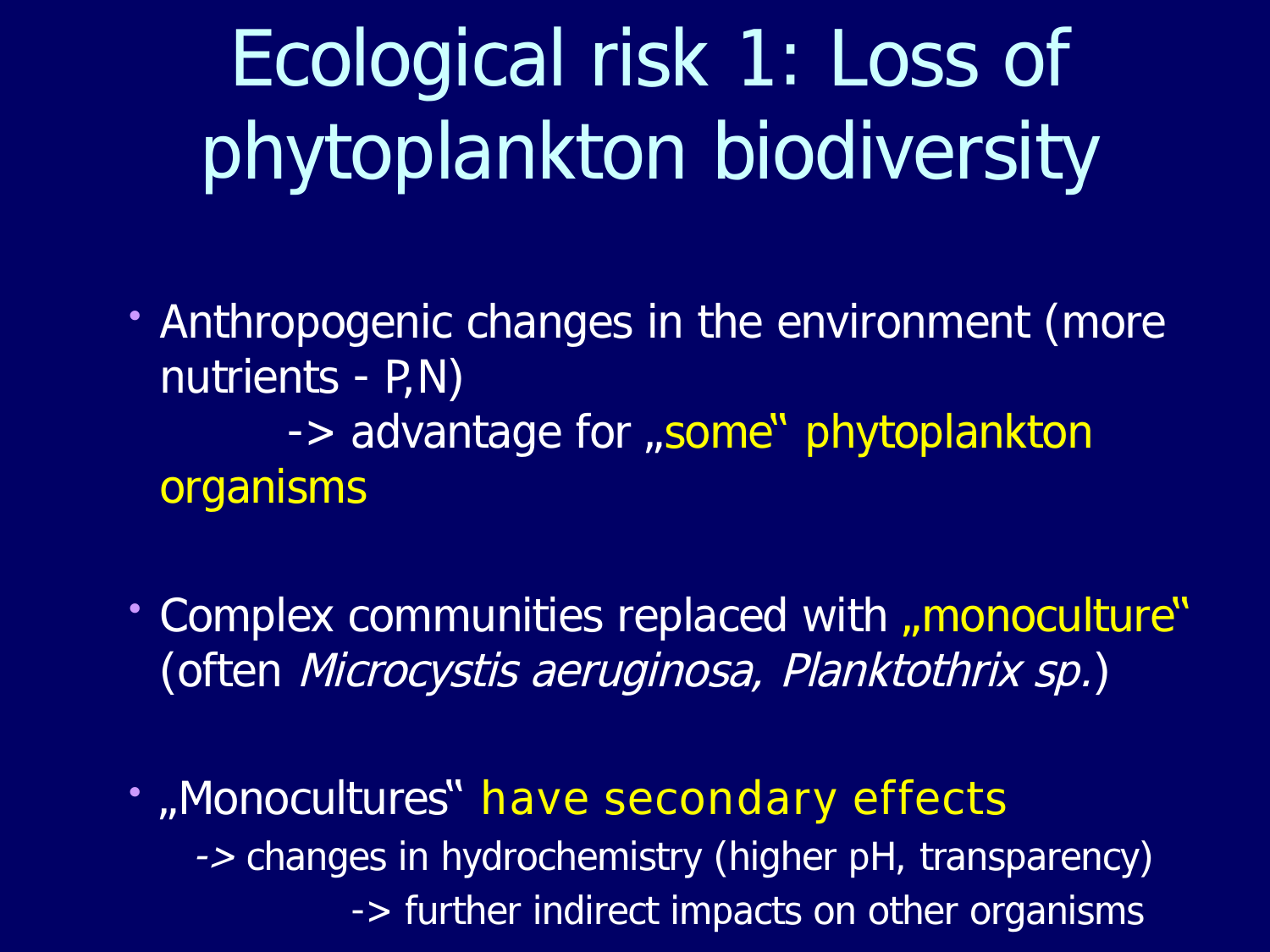

Ecological risk 1: Loss of phytoplankton biodiversity

Anthropogenic changes in the environment (more nutrients - P,N)
	-> advantage for „some“ phytoplankton organisms

Complex communities replaced with „monoculture“
(often Microcystis aeruginosa, Planktothrix sp.)

„Monocultures“ have secondary effects
-> changes in hydrochemistry (higher pH, transparency)
		-> further indirect impacts on other organisms